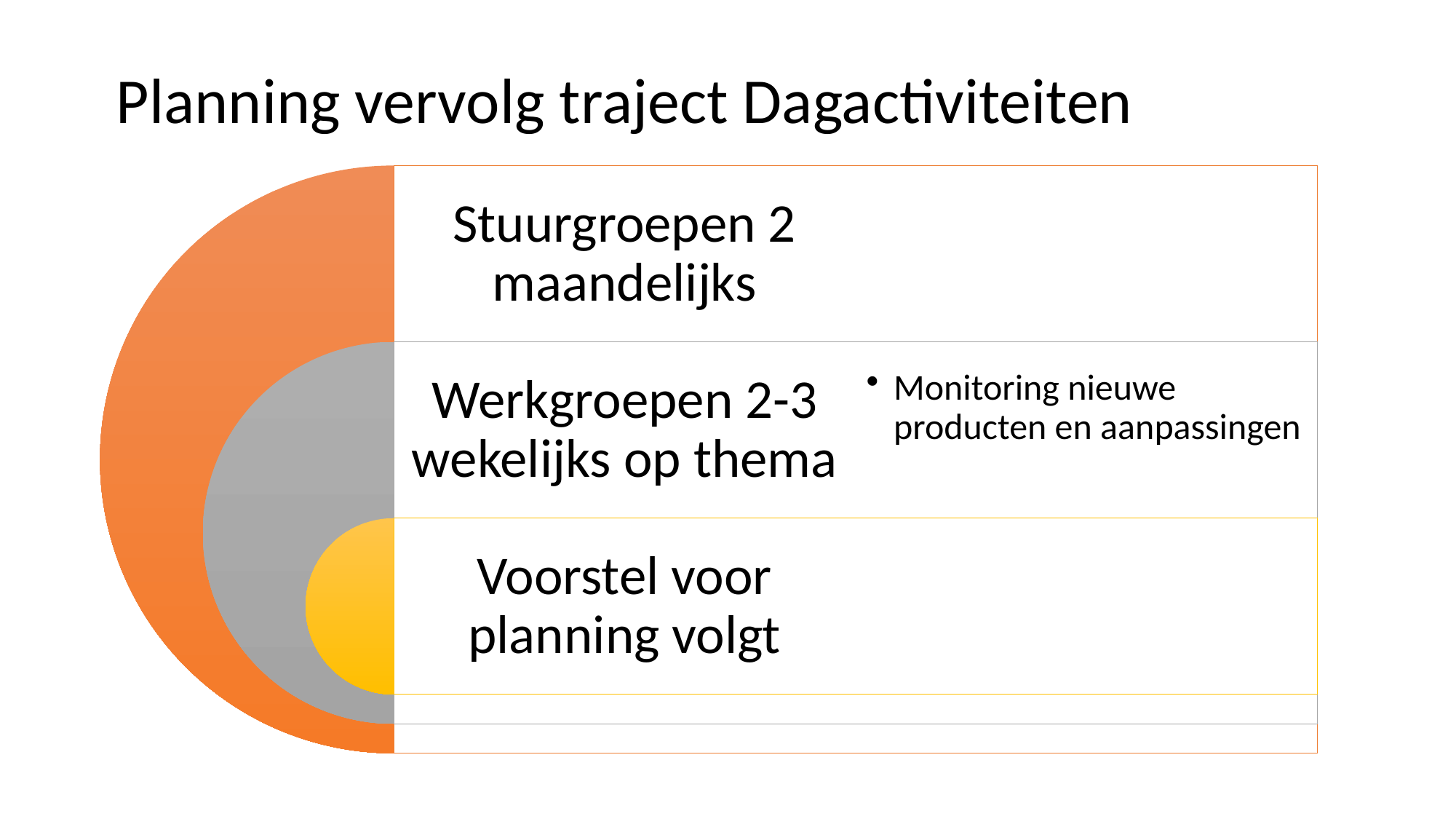

# Planning vervolg traject Dagactiviteiten
Stuurgroepen 2 maandelijks
Werkgroepen 2-3 wekelijks op thema
Voorstel voor planning volgt
Monitoring nieuwe producten en aanpassingen